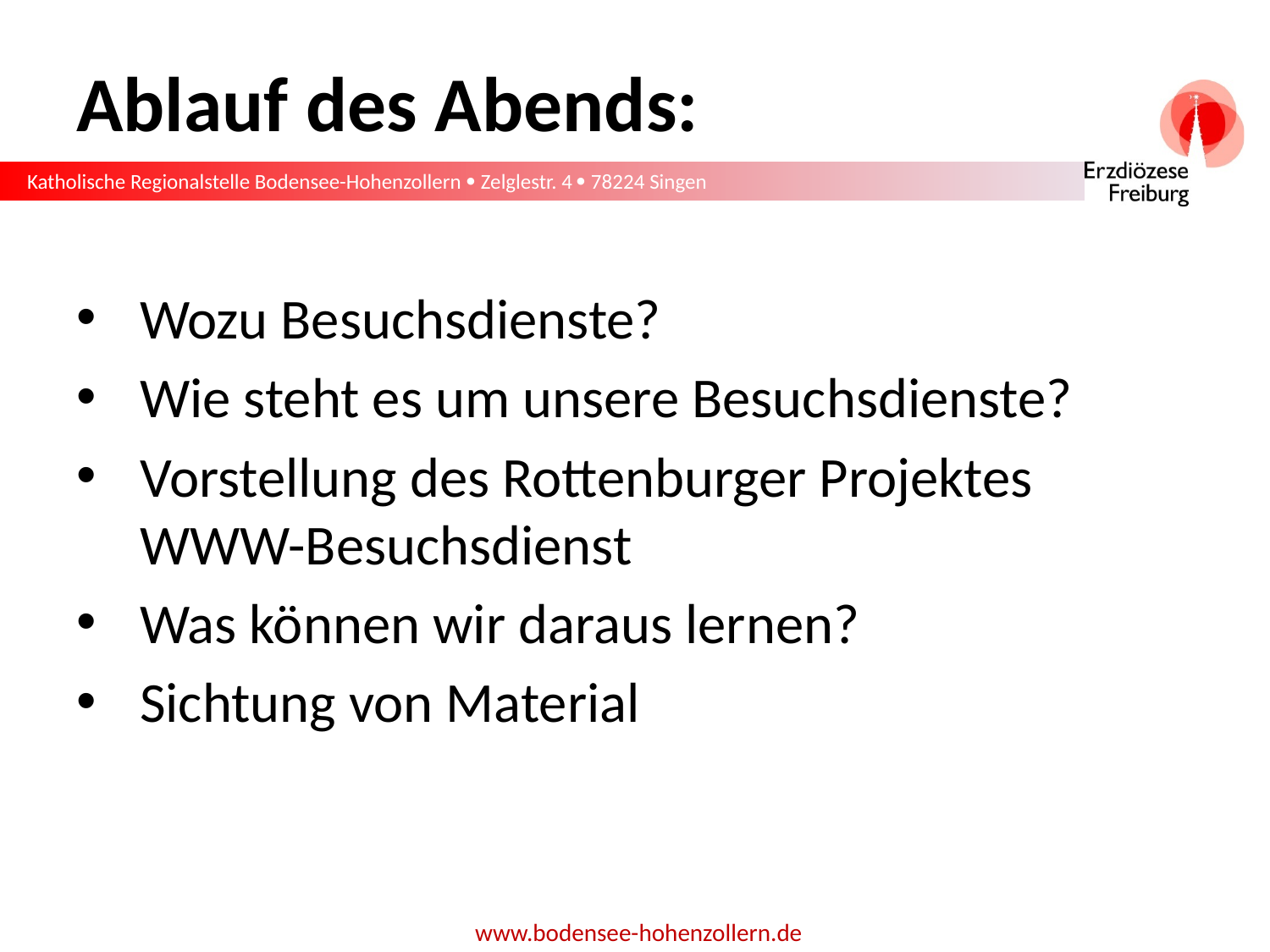

# Ablauf des Abends:
Wozu Besuchsdienste?
Wie steht es um unsere Besuchsdienste?
Vorstellung des Rottenburger Projektes WWW-Besuchsdienst
Was können wir daraus lernen?
Sichtung von Material